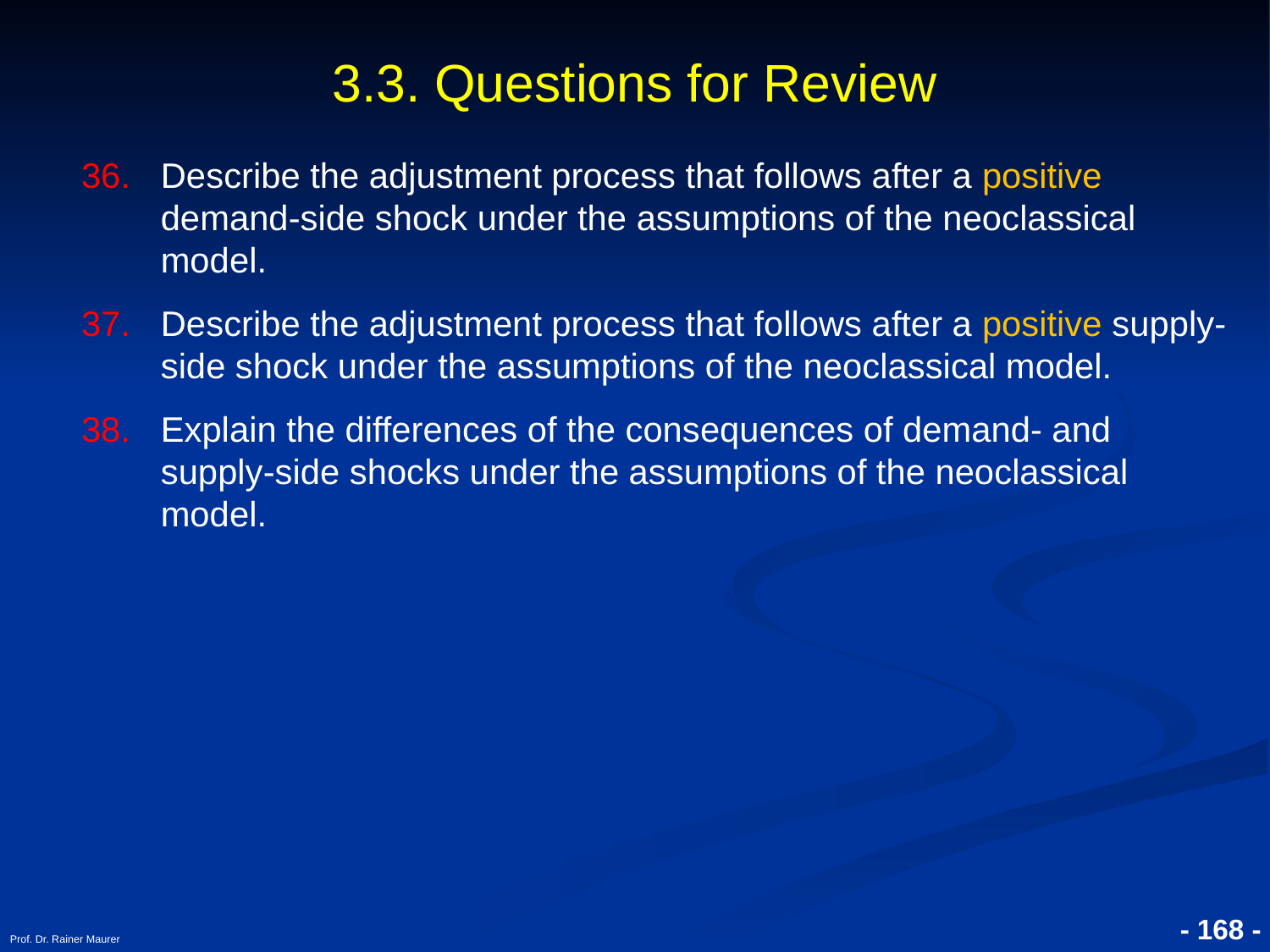

# 3.3. Questions for Review
Describe the adjustment process that follows after a positive demand-side shock under the assumptions of the neoclassical model.
Describe the adjustment process that follows after a positive supply-side shock under the assumptions of the neoclassical model.
Explain the differences of the consequences of demand- and supply-side shocks under the assumptions of the neoclassical model.

Prof. Dr. Rainer Maurer
- 168 -